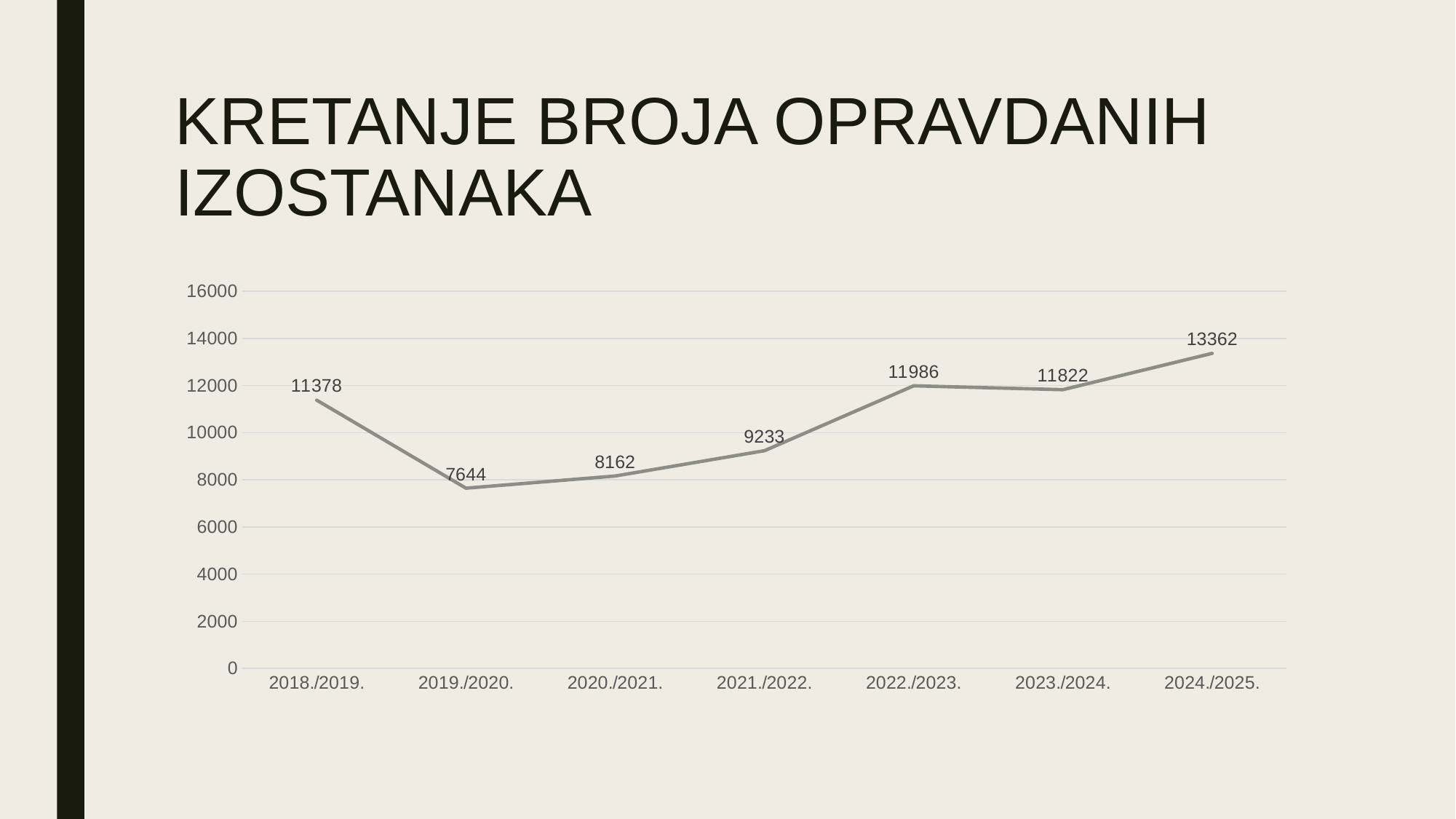

# KRETANJE BROJA OPRAVDANIH IZOSTANAKA

### Chart

| Category | Skup 1 |
|---|---|
| 2018./2019. | 11378.0 |
| 2019./2020. | 7644.0 |
| 2020./2021. | 8162.0 |
| 2021./2022. | 9233.0 |
| 2022./2023. | 11986.0 |
| 2023./2024. | 11822.0 |
| 2024./2025. | 13362.0 |